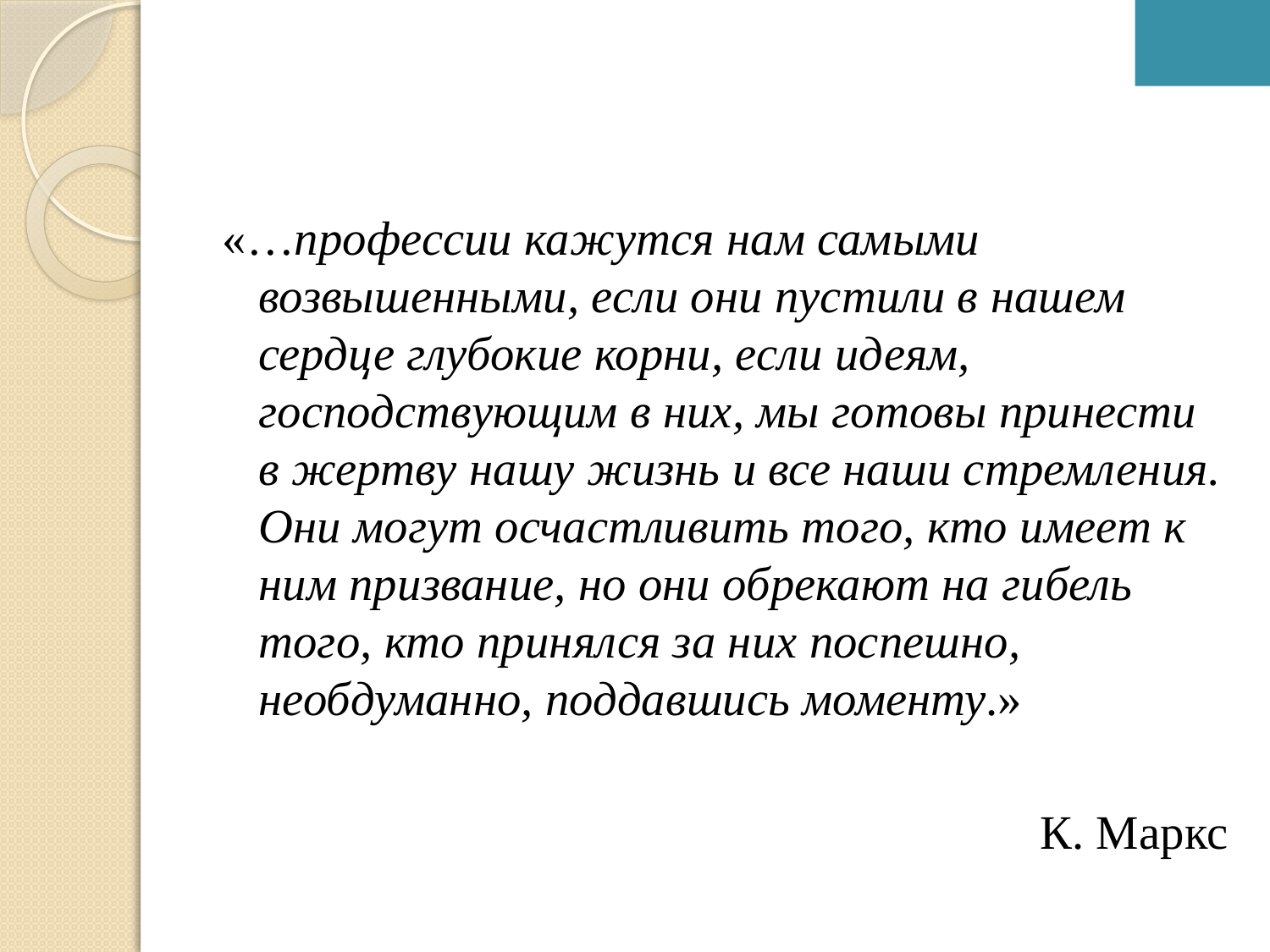

#
«…профессии кажутся нам самыми возвышенными, если они пустили в нашем сердце глубокие корни, если идеям, господствующим в них, мы готовы принести в жертву нашу жизнь и все наши стремления. Они могут осчастливить того, кто имеет к ним призвание, но они обрекают на гибель того, кто принялся за них поспешно, необдуманно, поддавшись моменту.»

К. Маркс